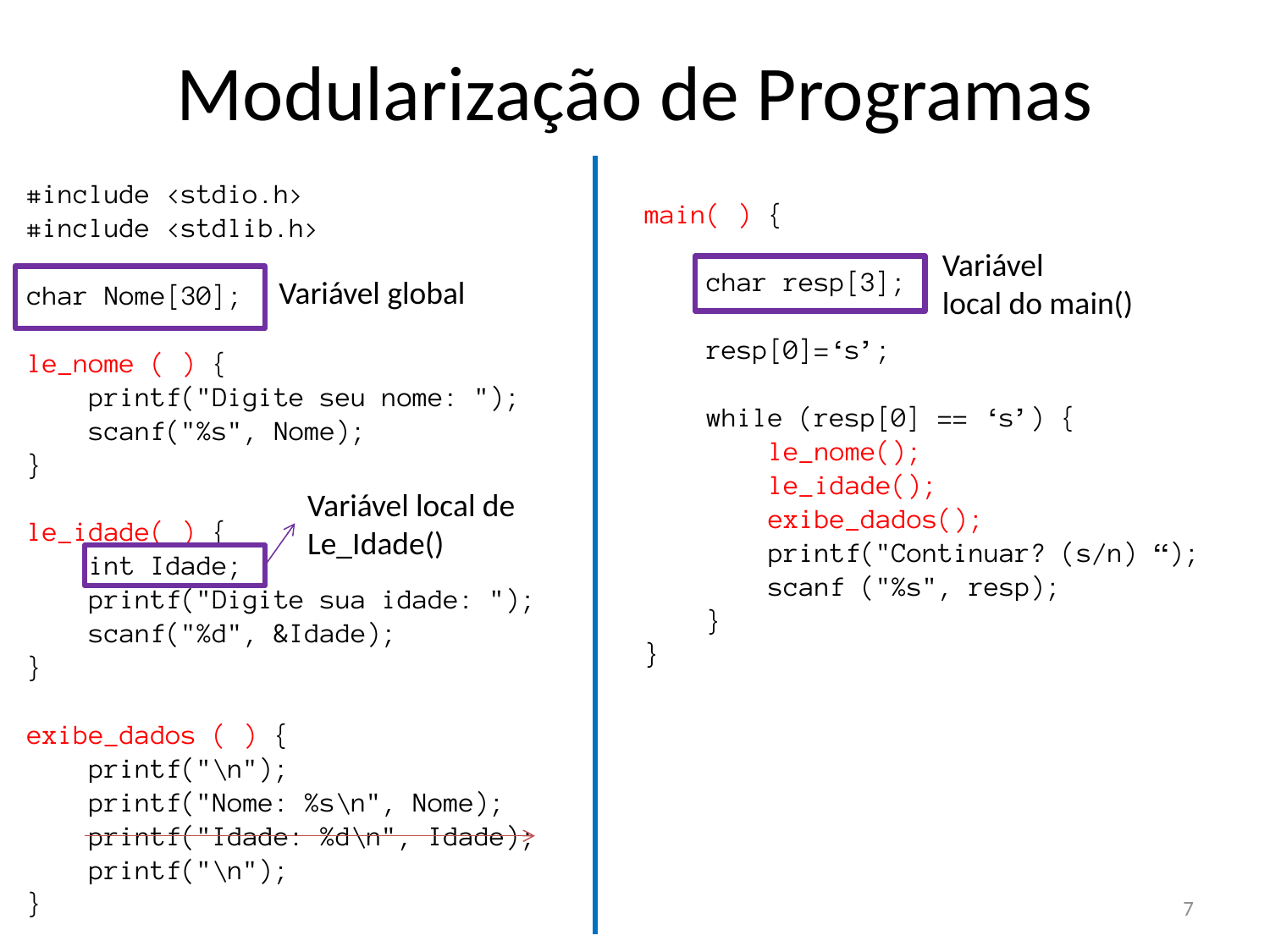

# Modularização de Programas

main( ) {

    char resp[3];

    resp[0]=‘s’;

    while (resp[0] == ‘s’) {
        le_nome();
        le_idade();
        exibe_dados();
        printf("Continuar? (s/n) “);
        scanf ("%s", resp);
    }
}
#include <stdio.h>
#include <stdlib.h>

char Nome[30];

le_nome ( ) {
    printf("Digite seu nome: ");
    scanf("%s", Nome);
}

le_idade( ) {
    int Idade;
    printf("Digite sua idade: ");
    scanf("%d", &Idade);
}

exibe_dados ( ) {
    printf("\n");
    printf("Nome: %s\n", Nome);
    printf("Idade: %d\n", Idade);
    printf("\n");
}
Variável
local do main()

Variável global
Variável local de Le_Idade()

7